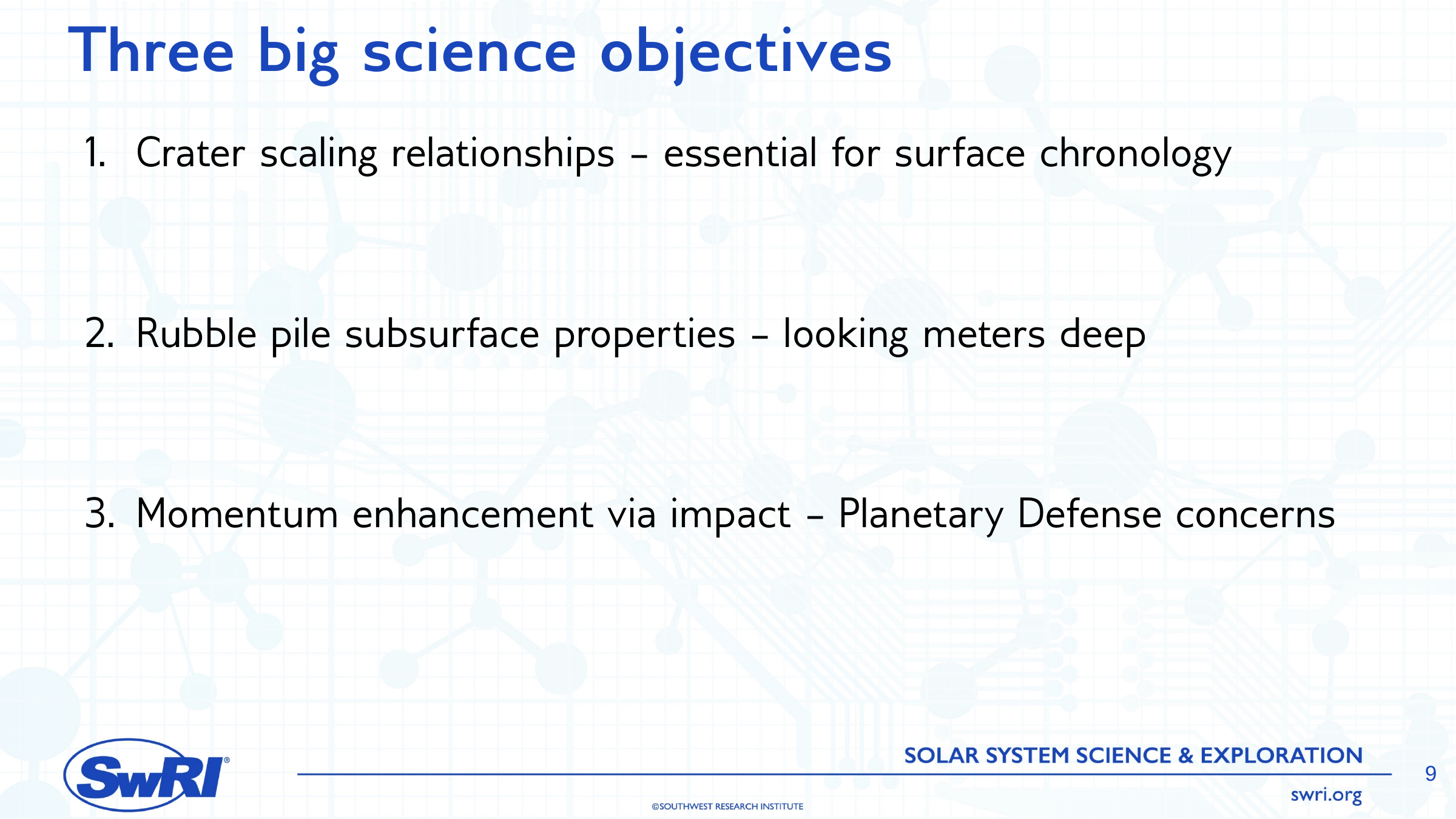

# Three big science objectives
Crater scaling relationships – essential for surface chronology

Rubble pile subsurface properties – looking meters deep

Momentum enhancement via impact – Planetary Defense concerns
9